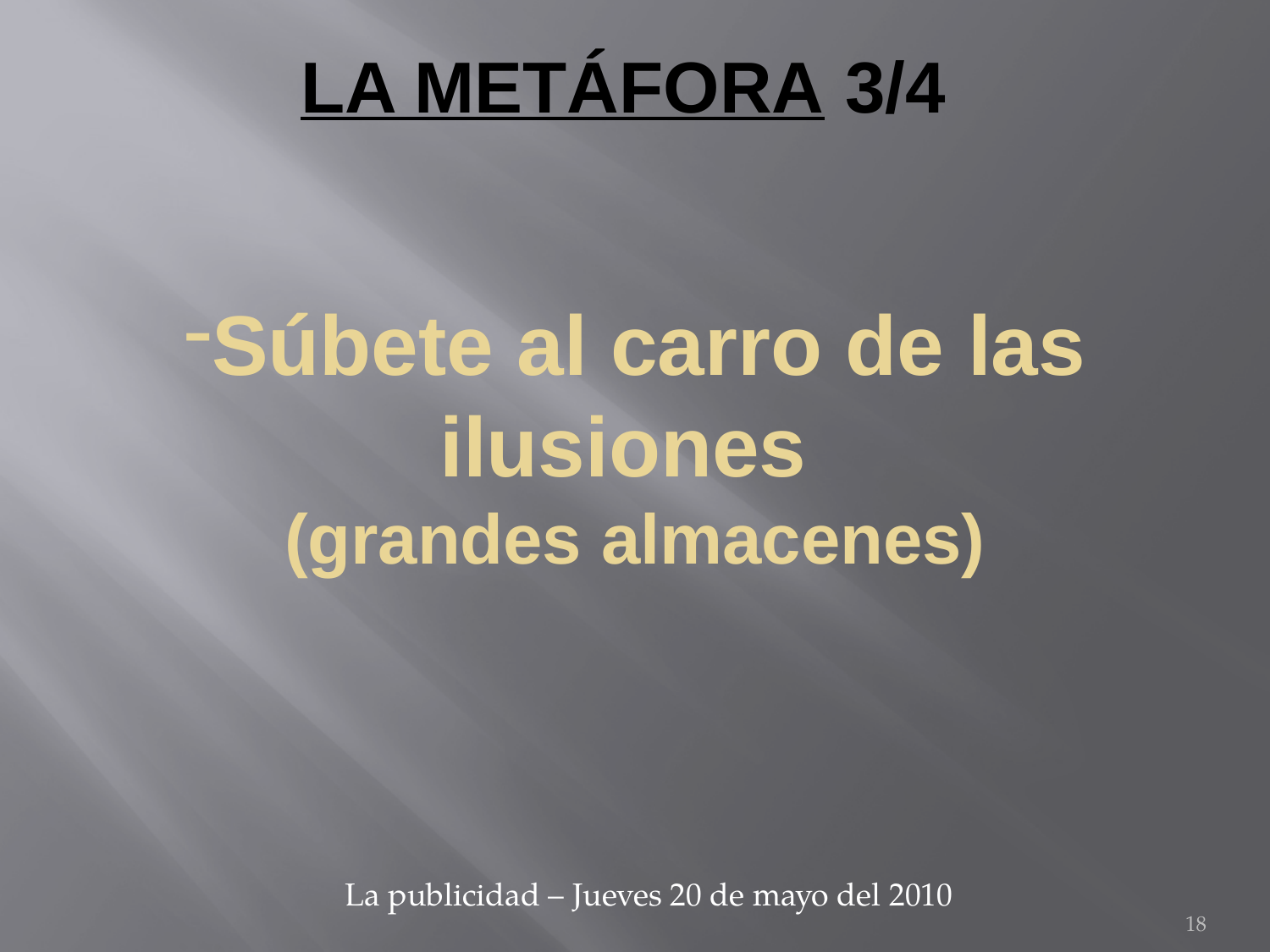

# LA METÁFORA 3/4
Súbete al carro de las ilusiones
(grandes almacenes)
La publicidad – Jueves 20 de mayo del 2010
18